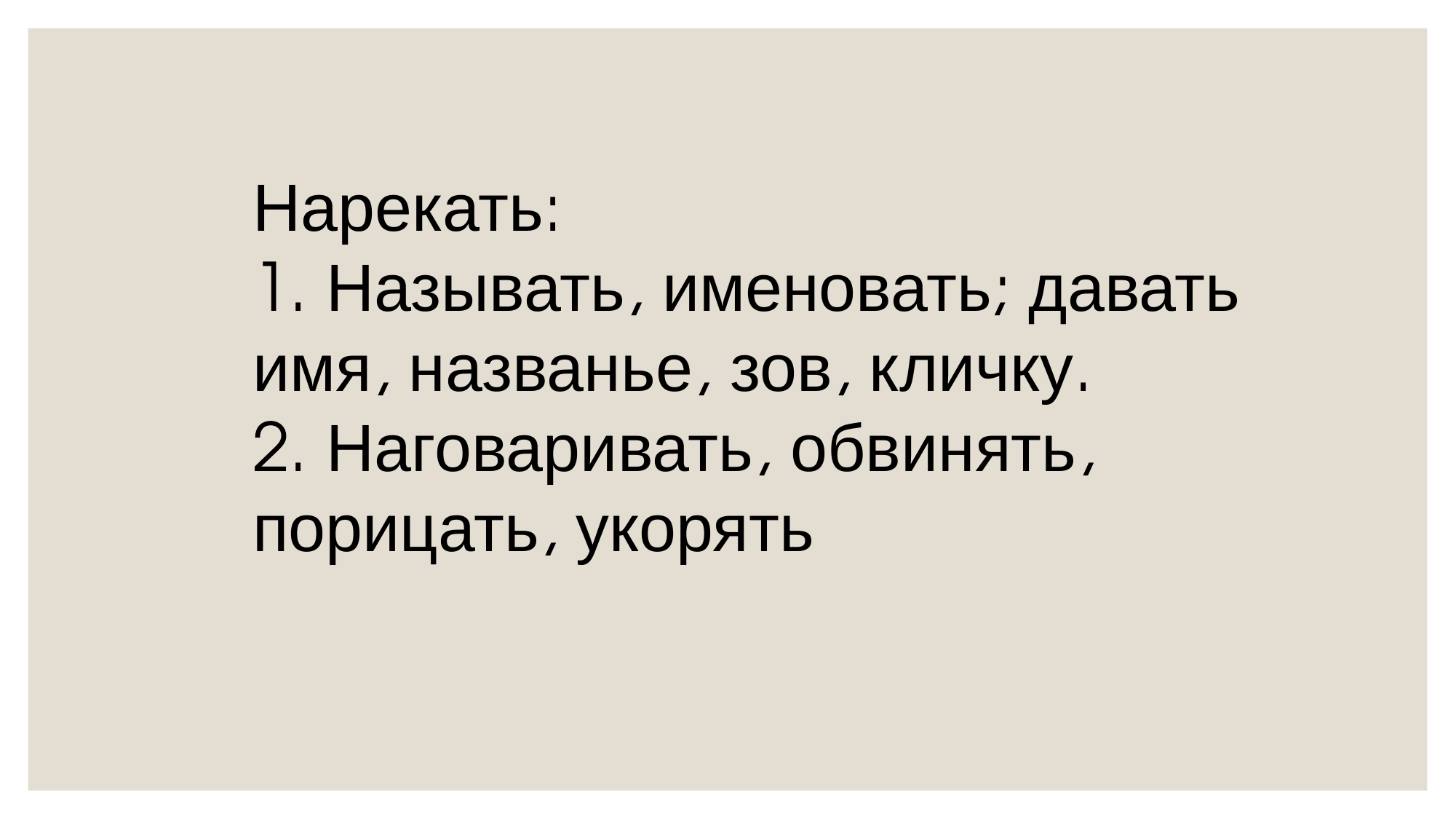

Нарекать:
1. Называть, именовать; давать имя, названье, зов, кличку.
2. Наговаривать, обвинять, порицать, укорять